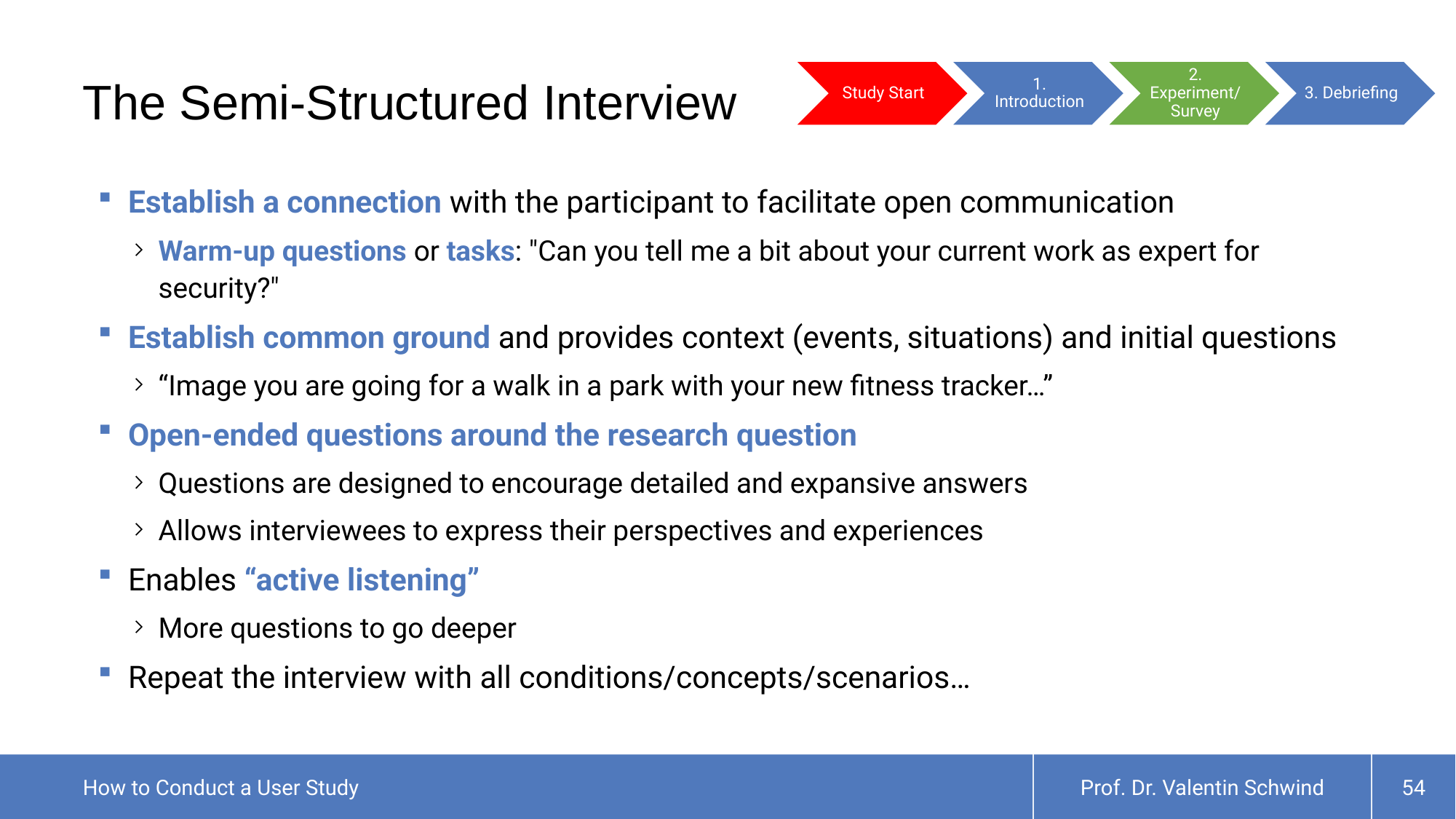

# The Semi-Structured Interview
Study Start
1. Introduction
2. Experiment/
Survey
3. Debriefing
Establish a connection with the participant to facilitate open communication
Warm-up questions or tasks: "Can you tell me a bit about your current work as expert for security?"
Establish common ground and provides context (events, situations) and initial questions
“Image you are going for a walk in a park with your new fitness tracker…”
Open-ended questions around the research question
Questions are designed to encourage detailed and expansive answers
Allows interviewees to express their perspectives and experiences
Enables “active listening”
More questions to go deeper
Repeat the interview with all conditions/concepts/scenarios…

How to Conduct a User Study
Prof. Dr. Valentin Schwind
54